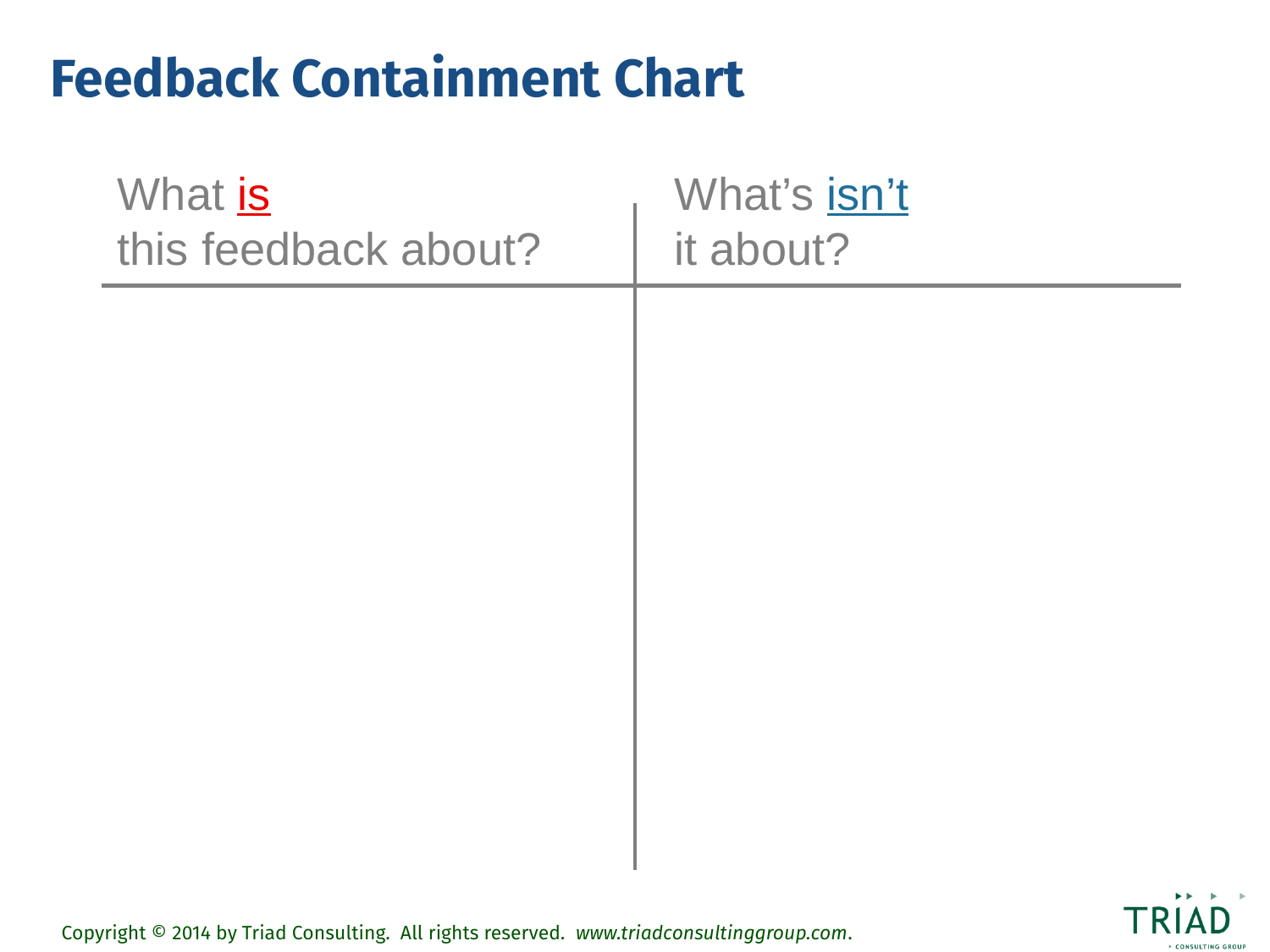

# Feedback Containment Chart
What is
this feedback about?
What’s isn’t
it about?